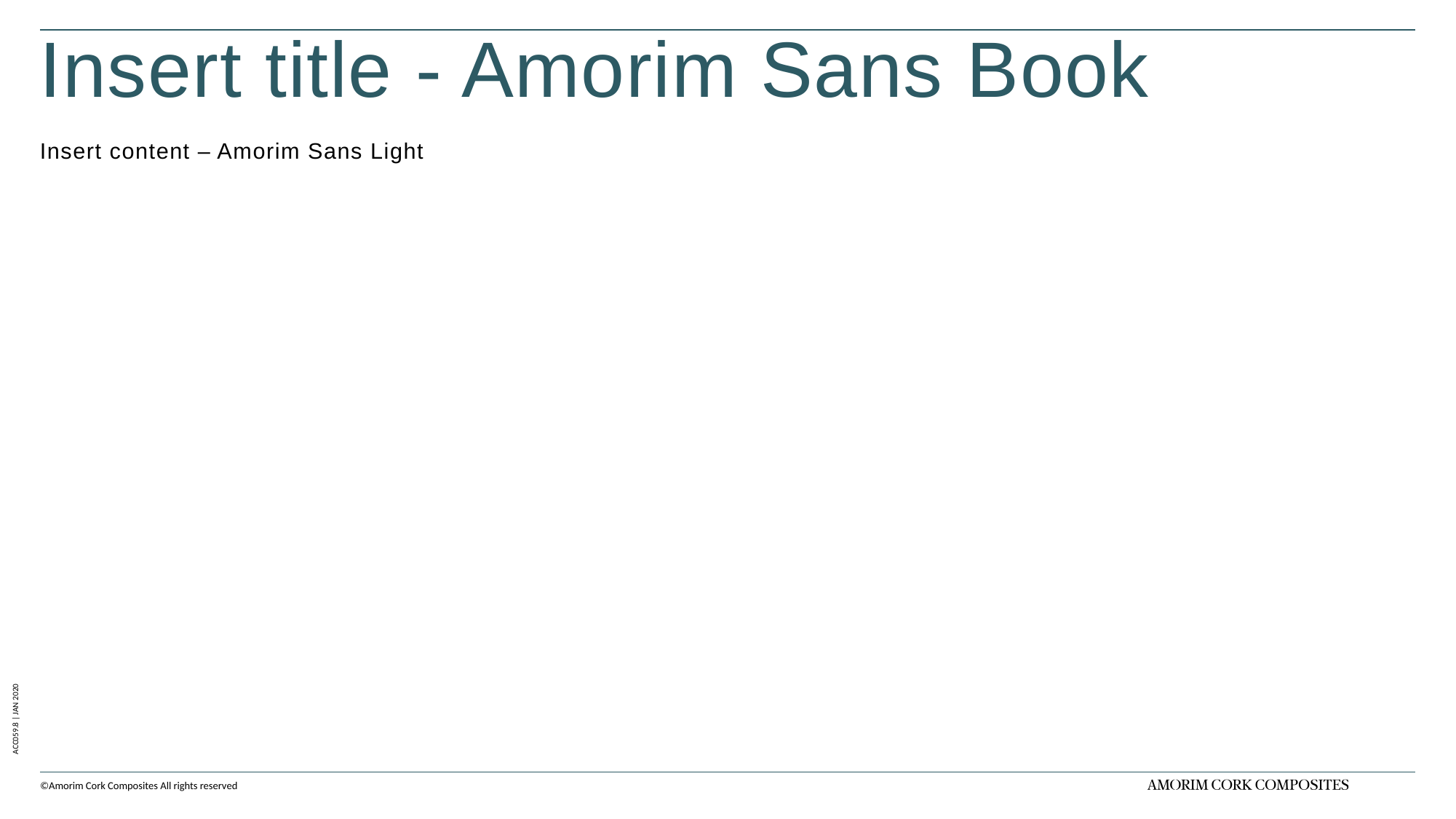

Insert title - Amorim Sans Book

Insert content – Amorim Sans Light